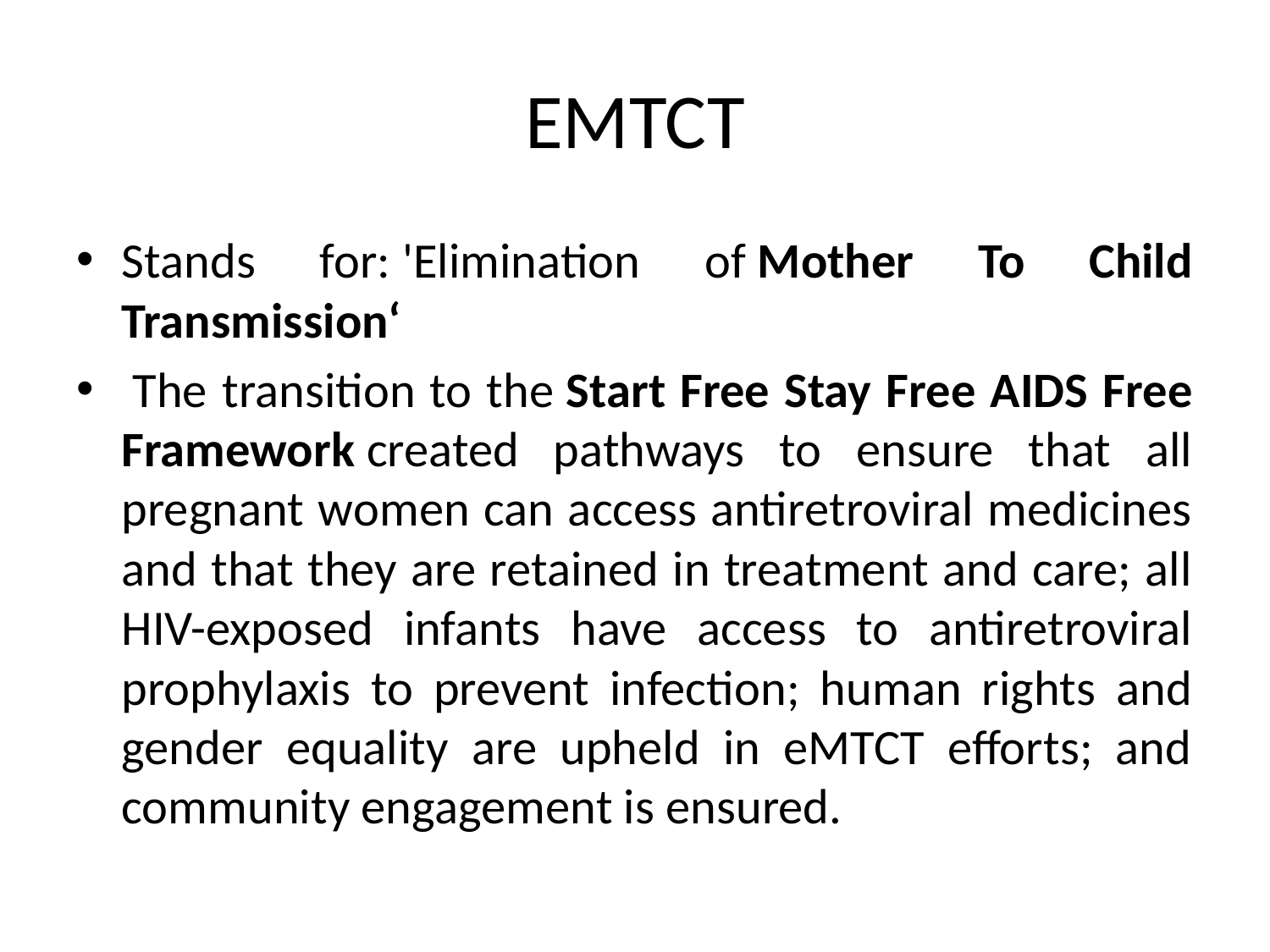

# EMTCT
Stands for: 'Elimination of Mother To Child Transmission‘
 The transition to the Start Free Stay Free AIDS Free Framework created pathways to ensure that all pregnant women can access antiretroviral medicines and that they are retained in treatment and care; all HIV-exposed infants have access to antiretroviral prophylaxis to prevent infection; human rights and gender equality are upheld in eMTCT efforts; and community engagement is ensured.